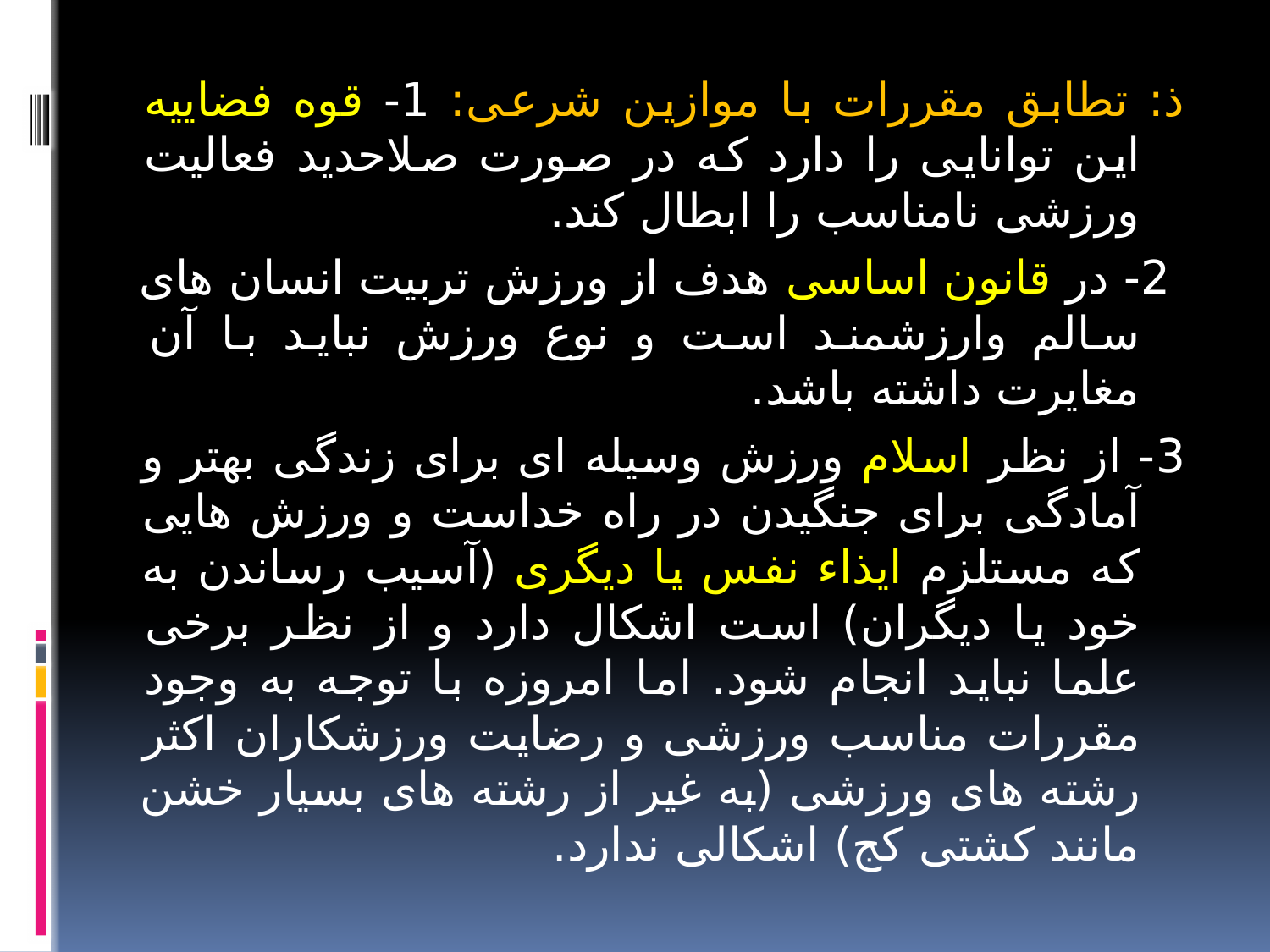

ذ: تطابق مقررات با موازین شرعی: 1- قوه فضاییه این توانایی را دارد که در صورت صلاحدید فعالیت ورزشی نامناسب را ابطال کند.
 2- در قانون اساسی هدف از ورزش تربیت انسان های سالم وارزشمند است و نوع ورزش نباید با آن مغایرت داشته باشد.
3- از نظر اسلام ورزش وسیله ای برای زندگی بهتر و آمادگی برای جنگیدن در راه خداست و ورزش هایی که مستلزم ایذاء نفس یا دیگری (آسیب رساندن به خود یا دیگران) است اشکال دارد و از نظر برخی علما نباید انجام شود. اما امروزه با توجه به وجود مقررات مناسب ورزشی و رضایت ورزشکاران اکثر رشته های ورزشی (به غیر از رشته های بسیار خشن مانند کشتی کج) اشکالی ندارد.